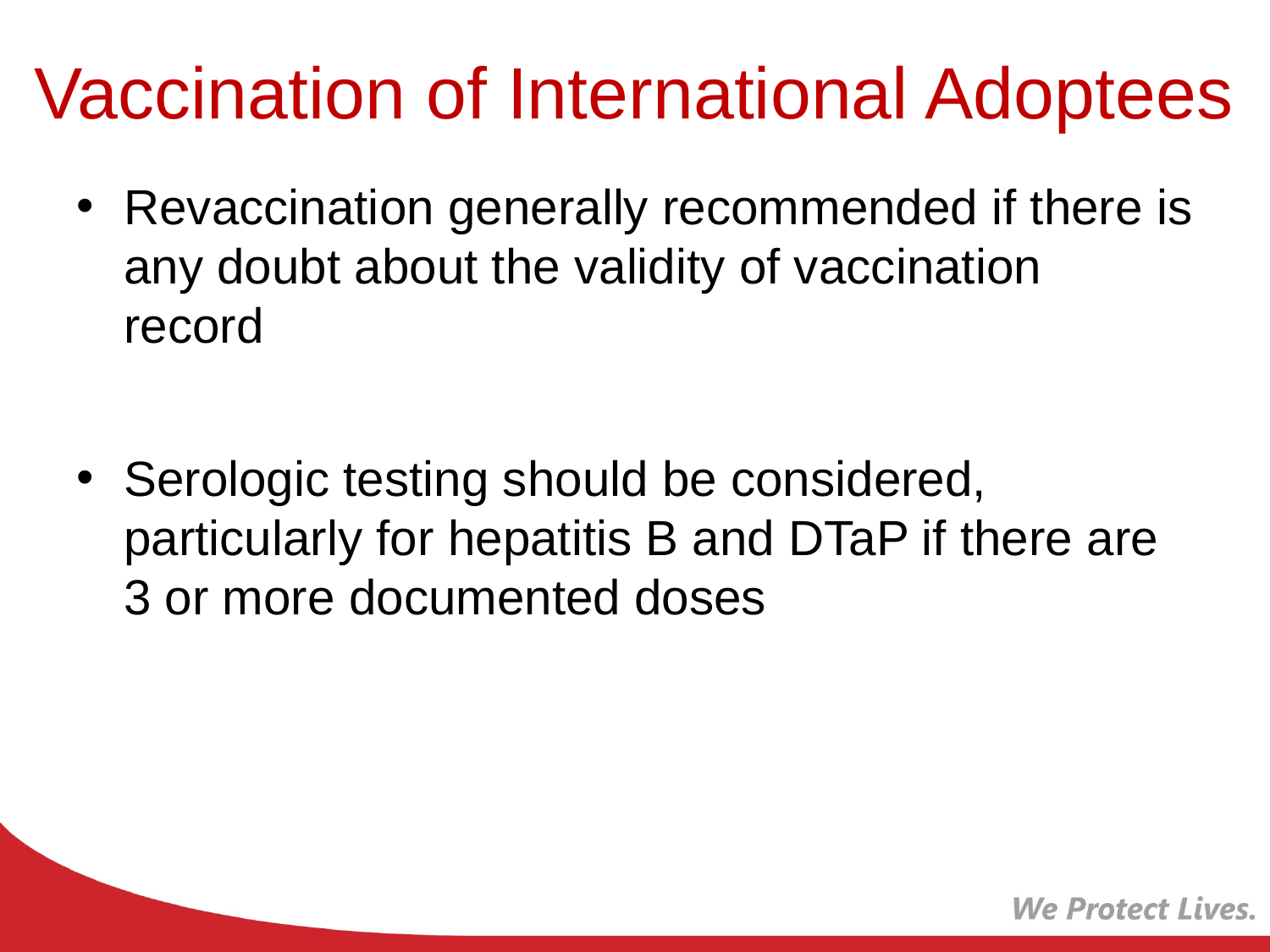

# Vaccination of International Adoptees
Revaccination generally recommended if there is any doubt about the validity of vaccination record

Serologic testing should be considered, particularly for hepatitis B and DTaP if there are 3 or more documented doses